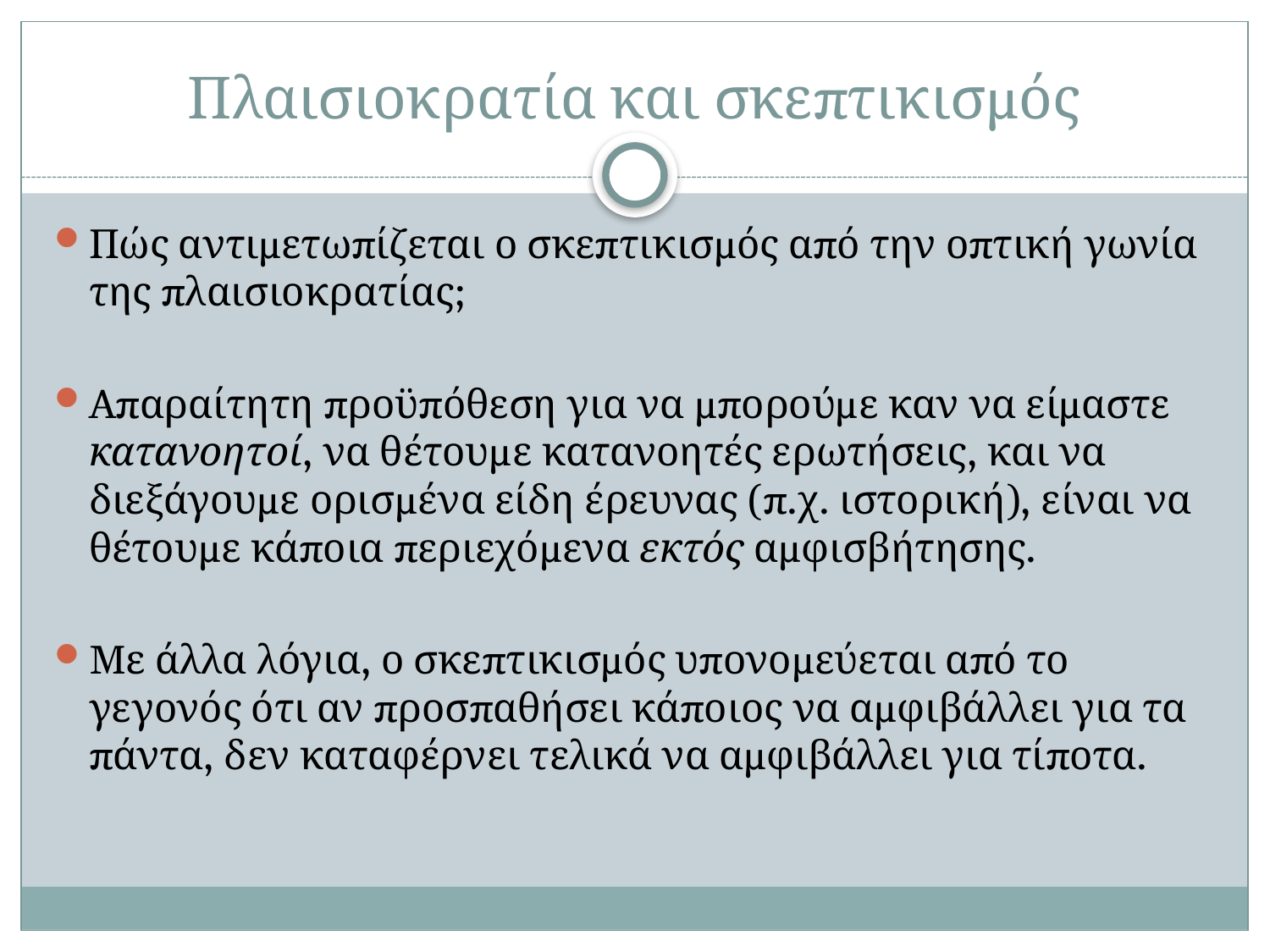

# Πλαισιοκρατία και σκεπτικισμός
Πώς αντιμετωπίζεται ο σκεπτικισμός από την οπτική γωνία της πλαισιοκρατίας;

Απαραίτητη προϋπόθεση για να μπορούμε καν να είμαστε κατανοητοί, να θέτουμε κατανοητές ερωτήσεις, και να διεξάγουμε ορισμένα είδη έρευνας (π.χ. ιστορική), είναι να θέτουμε κάποια περιεχόμενα εκτός αμφισβήτησης.

Με άλλα λόγια, ο σκεπτικισμός υπονομεύεται από το γεγονός ότι αν προσπαθήσει κάποιος να αμφιβάλλει για τα πάντα, δεν καταφέρνει τελικά να αμφιβάλλει για τίποτα.